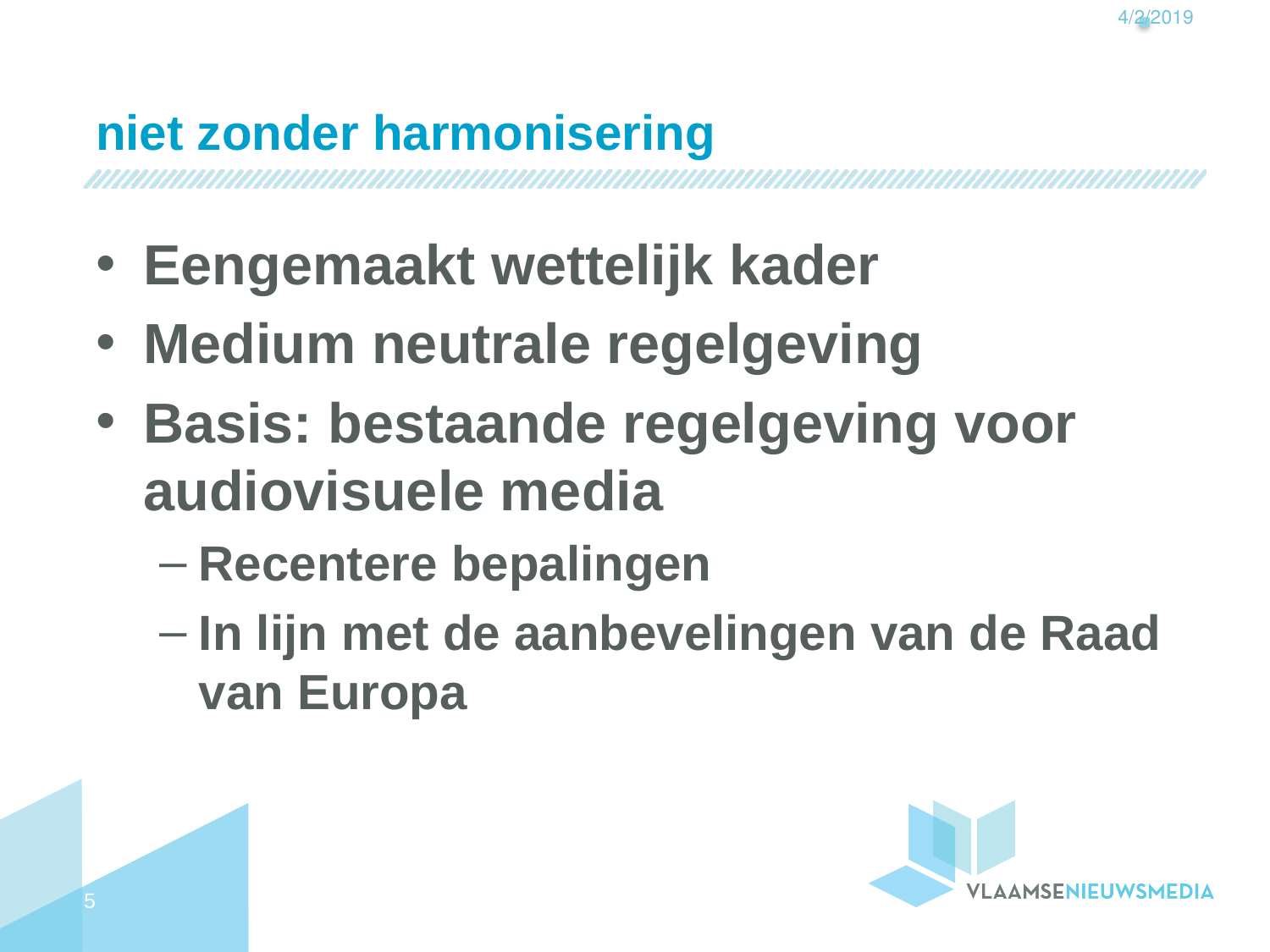

4/2/2019
# niet zonder harmonisering
Eengemaakt wettelijk kader
Medium neutrale regelgeving
Basis: bestaande regelgeving voor audiovisuele media
Recentere bepalingen
In lijn met de aanbevelingen van de Raad van Europa
5